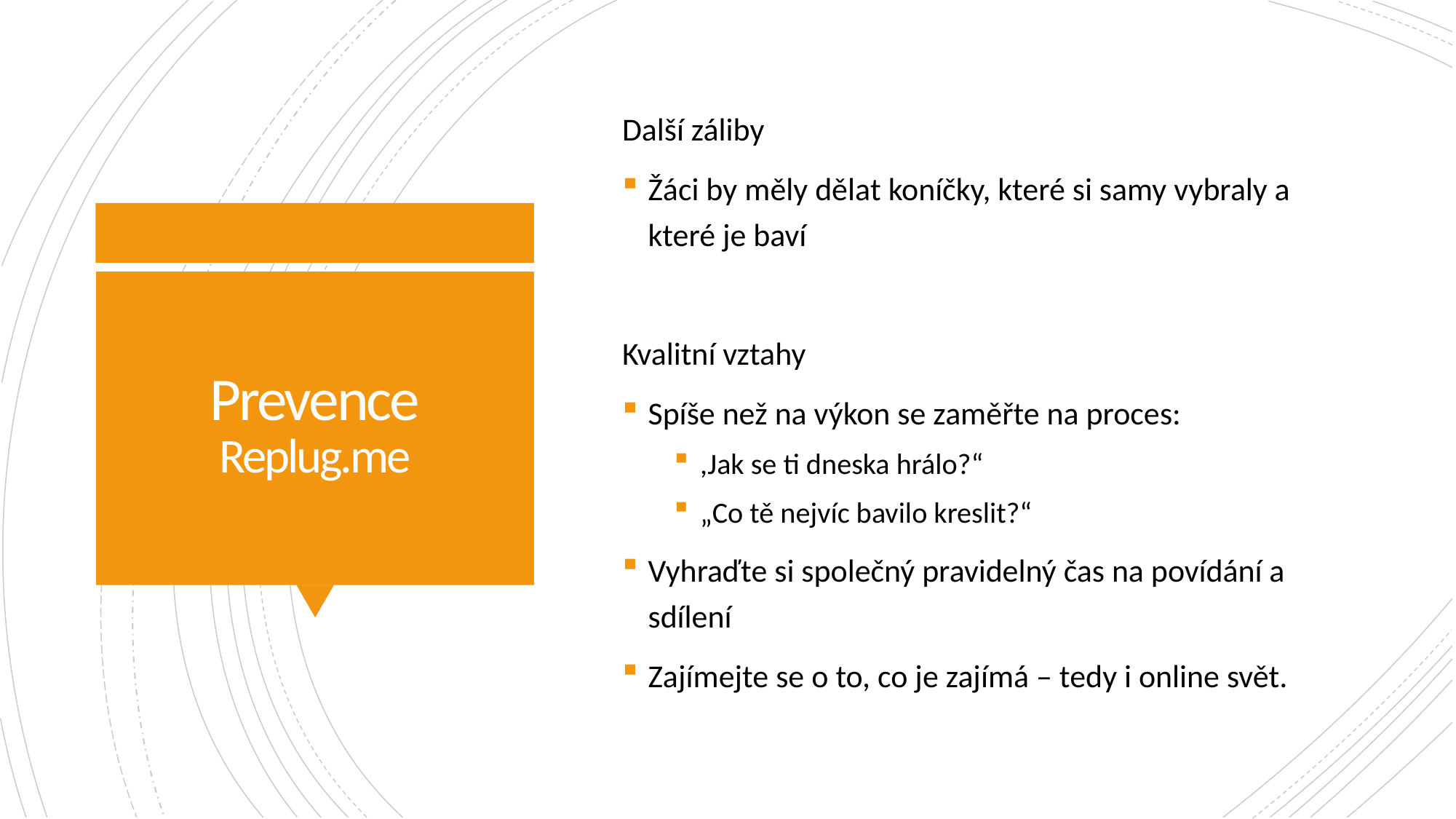

Další záliby
Žáci by měly dělat koníčky, které si samy vybraly a které je baví

Kvalitní vztahy
Spíše než na výkon se zaměřte na proces:
,Jak se ti dneska hrálo?“
„Co tě nejvíc bavilo kreslit?“
Vyhraďte si společný pravidelný čas na povídání a sdílení
Zajímejte se o to, co je zajímá – tedy i online svět.
# Prevence Replug.me